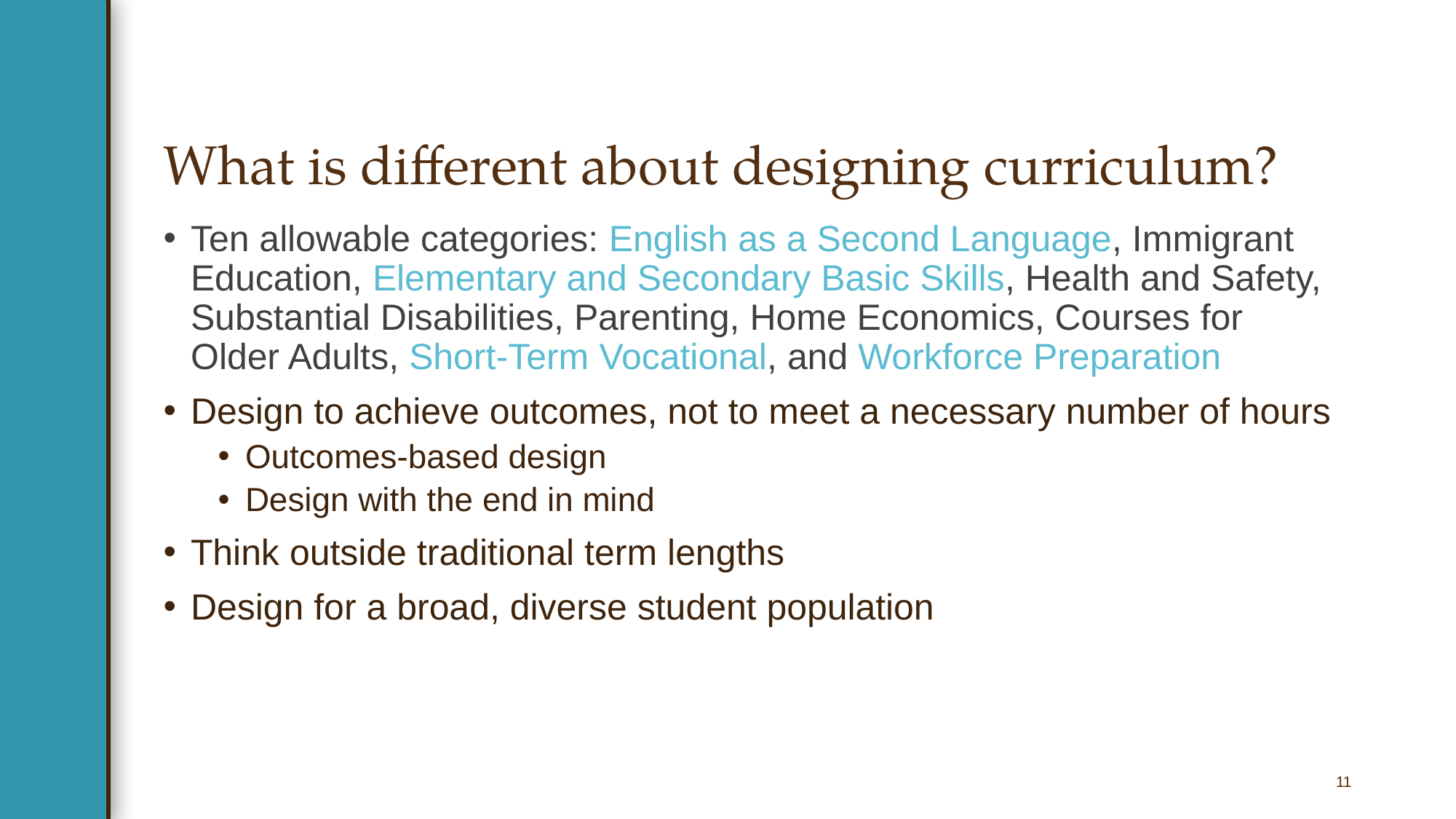

# What is different about designing curriculum?
Ten allowable categories: English as a Second Language, Immigrant Education, Elementary and Secondary Basic Skills, Health and Safety, Substantial Disabilities, Parenting, Home Economics, Courses for Older Adults, Short-Term Vocational, and Workforce Preparation
Design to achieve outcomes, not to meet a necessary number of hours
Outcomes-based design
Design with the end in mind
Think outside traditional term lengths
Design for a broad, diverse student population